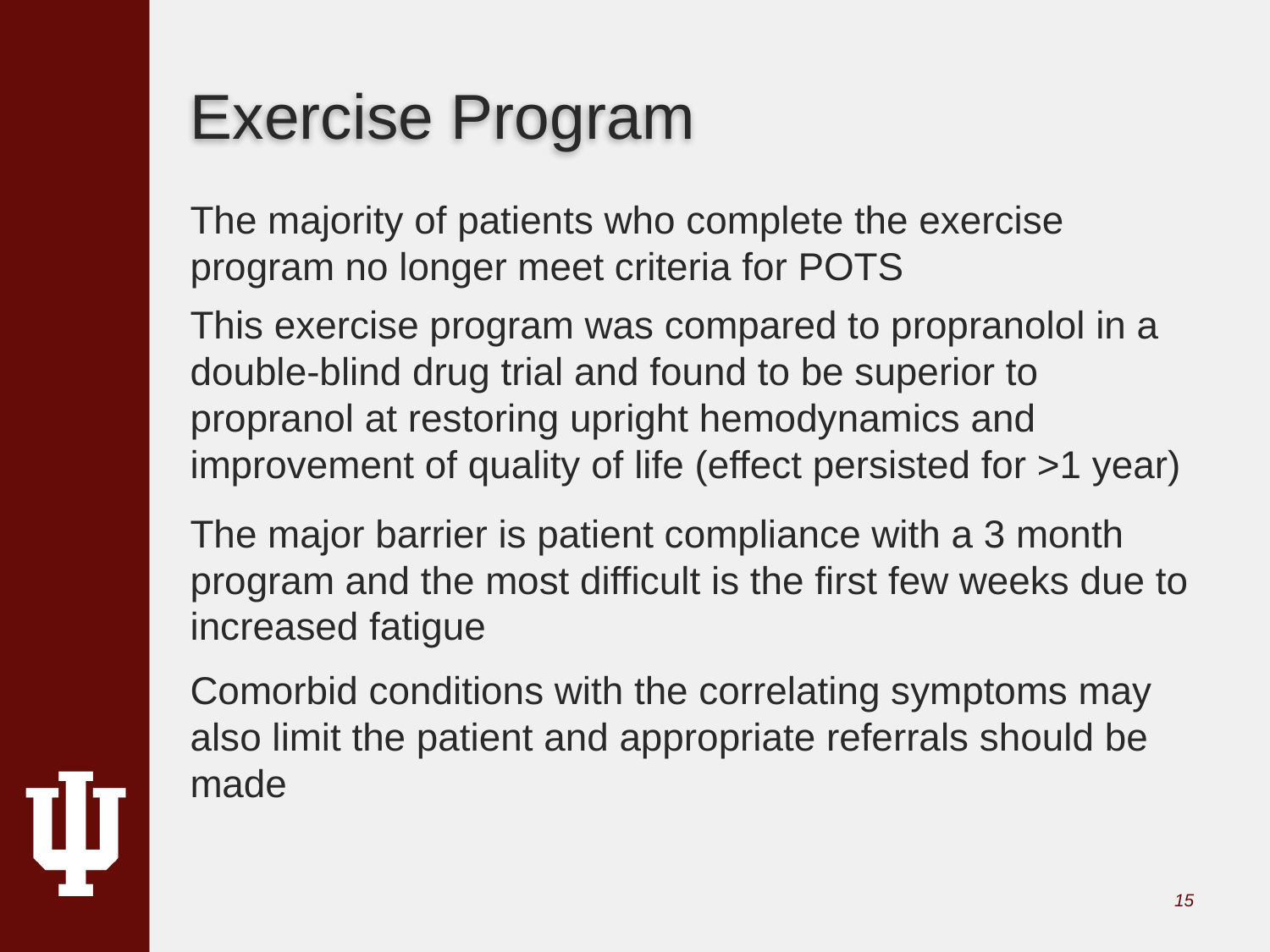

# Exercise Program
The majority of patients who complete the exercise program no longer meet criteria for POTS
This exercise program was compared to propranolol in a double-blind drug trial and found to be superior to propranol at restoring upright hemodynamics and improvement of quality of life (effect persisted for >1 year)
The major barrier is patient compliance with a 3 month program and the most difficult is the first few weeks due to increased fatigue
Comorbid conditions with the correlating symptoms may also limit the patient and appropriate referrals should be made
15